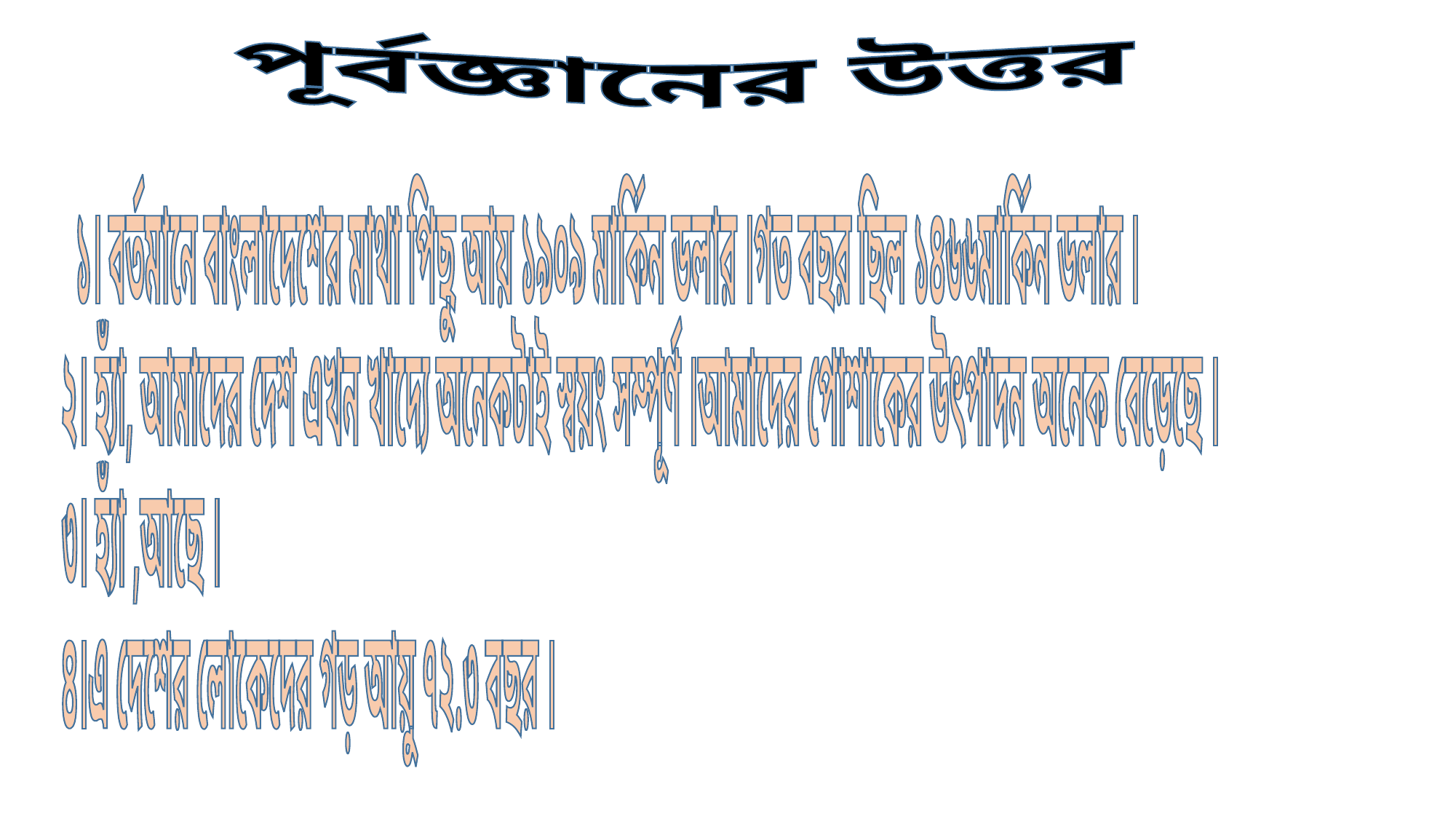

পূর্বজ্ঞানের উত্তর
  ১। বর্তমানে বাংলাদেশের মাথা পিছু আয় ১৯০৯ মার্কিন ডলার ।গত বছর ছিল ১৪৬৬মার্কিন ডলার ।
২। হ্যাঁ, আমাদের দেশ এখন খাদ্যে অনেকটাই স্বয়ং সম্পূর্ণ ।আমাদের পোশাকের উৎপাদন অনেক বেড়েছে ।
৩। হ্যাঁ ,আছে ।
৪।এ দেশের লোকেদের গড় আয়ু ৭২.৩ বছর ।